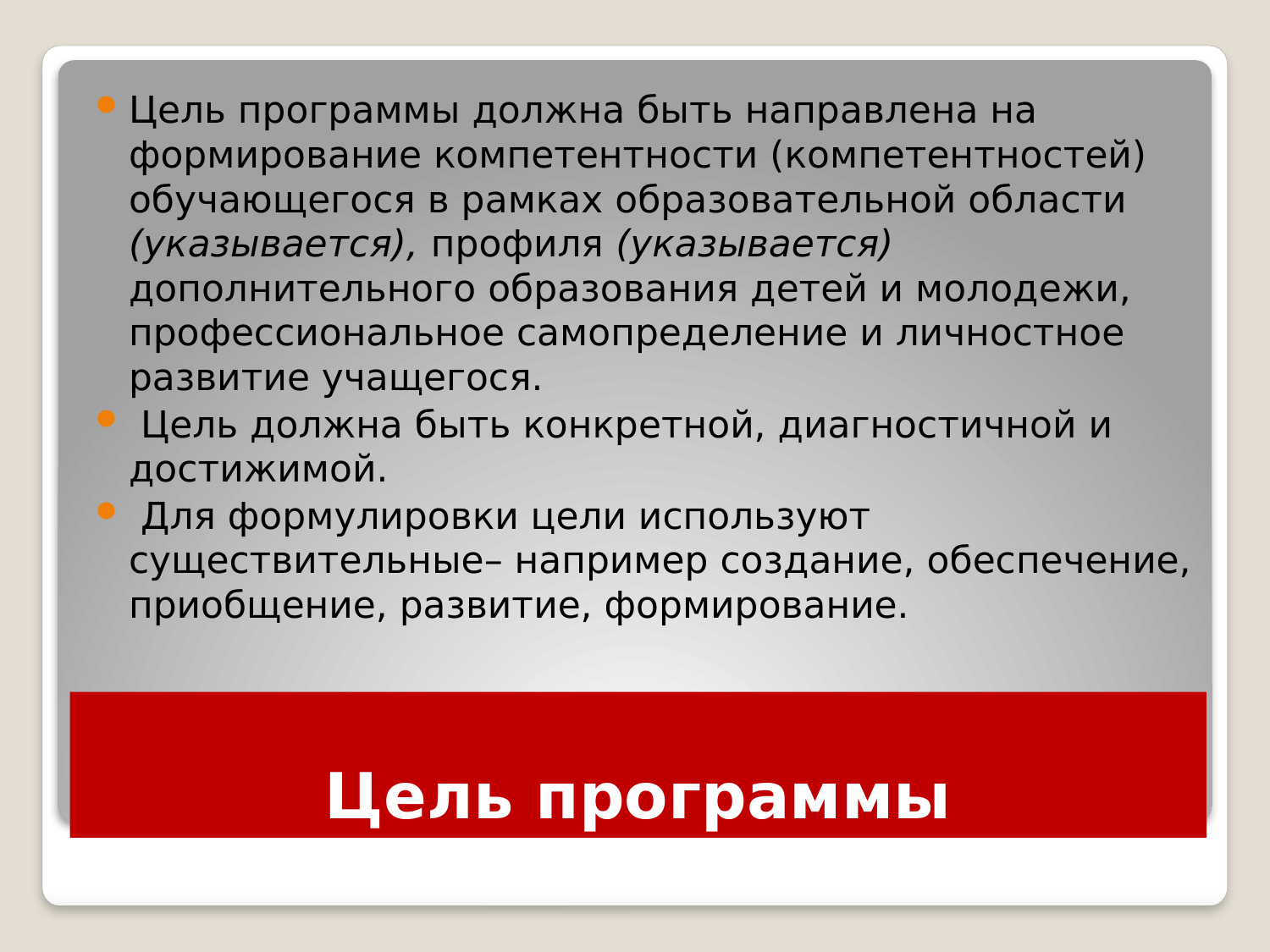

Цель программы должна быть направлена на формирование компетентности (компетентностей) обучающегося в рамках образовательной области (указывается), профиля (указывается) дополнительного образования детей и молодежи, профессиональное самопределение и личностное развитие учащегося.
 Цель должна быть конкретной, диагностичной и достижимой.
 Для формулировки цели используют существительные– например создание, обеспечение, приобщение, развитие, формирование.

# Цель программы